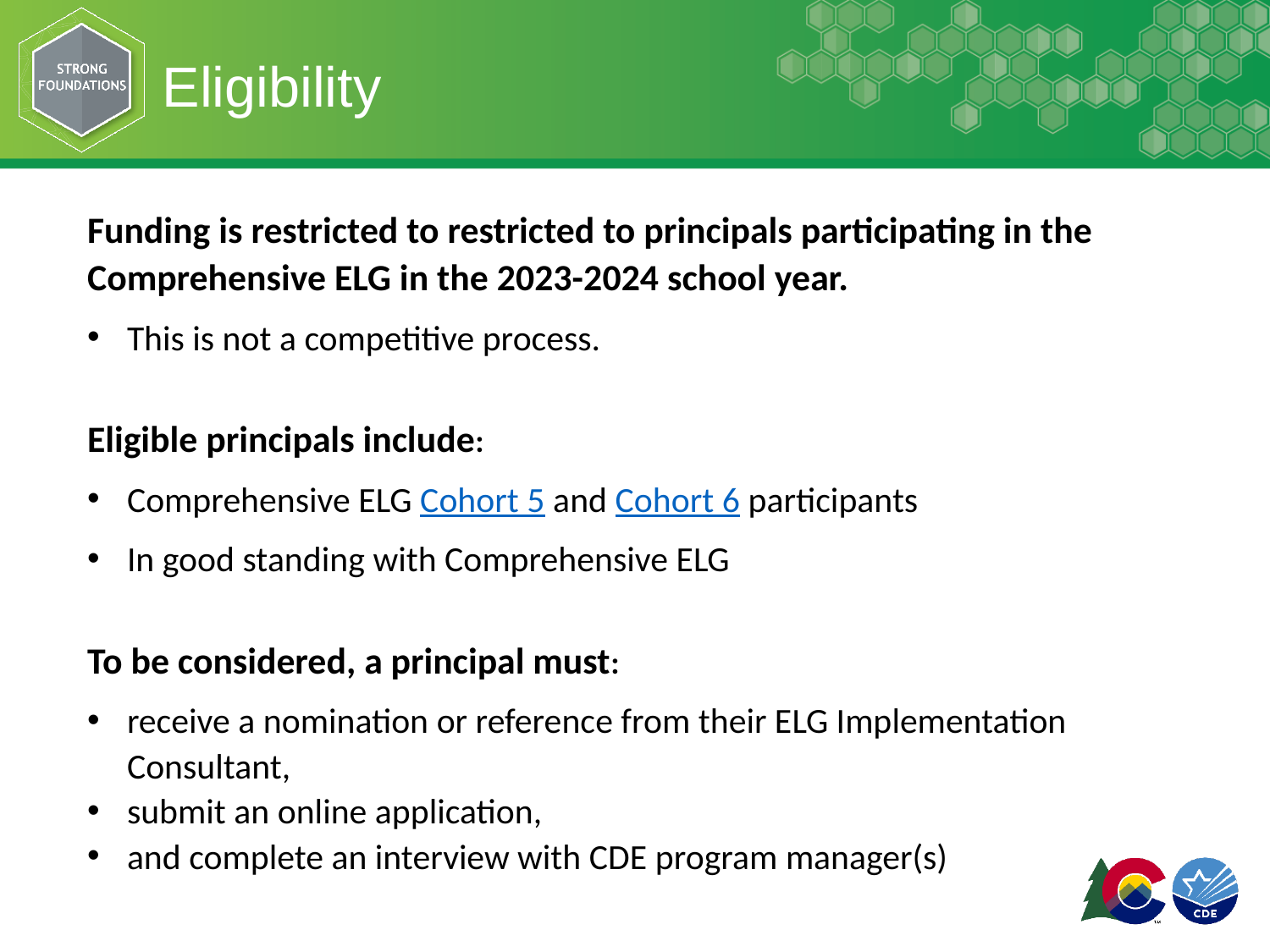

# Eligibility
Funding is restricted to restricted to principals participating in the Comprehensive ELG in the 2023-2024 school year.
This is not a competitive process.

Eligible principals include:
Comprehensive ELG Cohort 5 and Cohort 6 participants
In good standing with Comprehensive ELG

To be considered, a principal must:
receive a nomination or reference from their ELG Implementation Consultant,
submit an online application,
and complete an interview with CDE program manager(s)